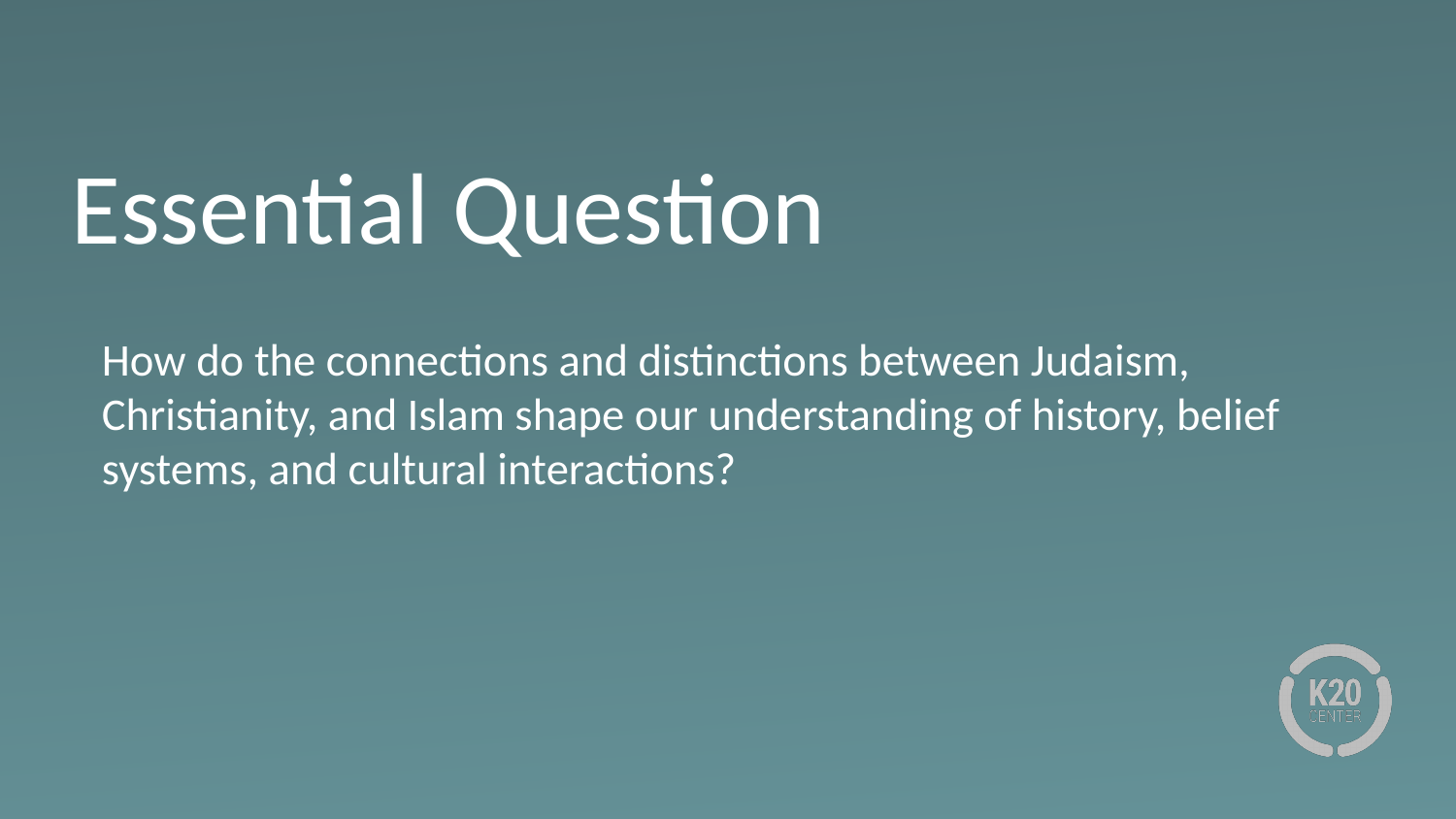

# Essential Question
How do the connections and distinctions between Judaism, Christianity, and Islam shape our understanding of history, belief systems, and cultural interactions?